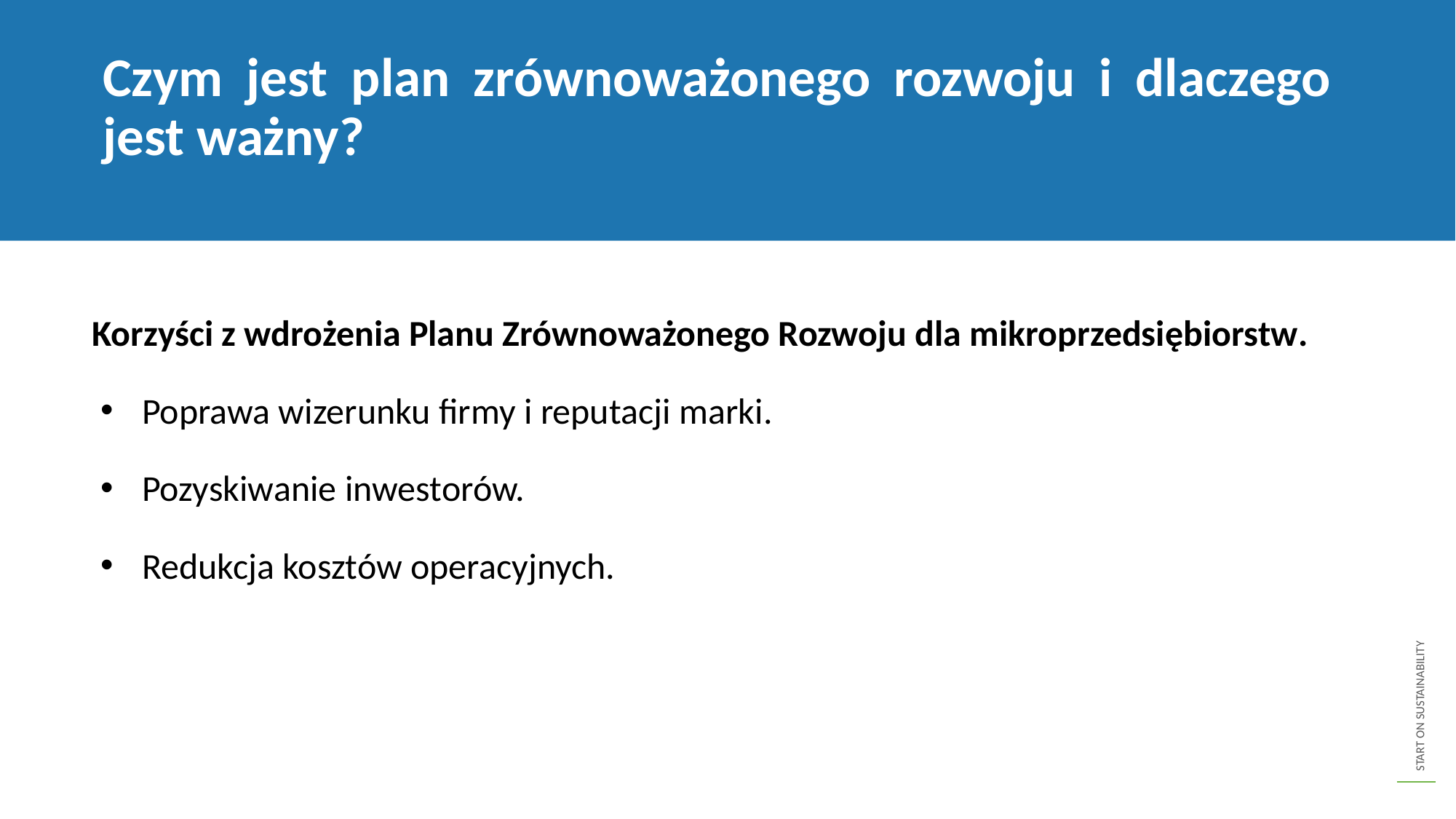

Czym jest plan zrównoważonego rozwoju i dlaczego jest ważny?
Korzyści z wdrożenia Planu Zrównoważonego Rozwoju dla mikroprzedsiębiorstw.
Poprawa wizerunku firmy i reputacji marki.
Pozyskiwanie inwestorów.
Redukcja kosztów operacyjnych.